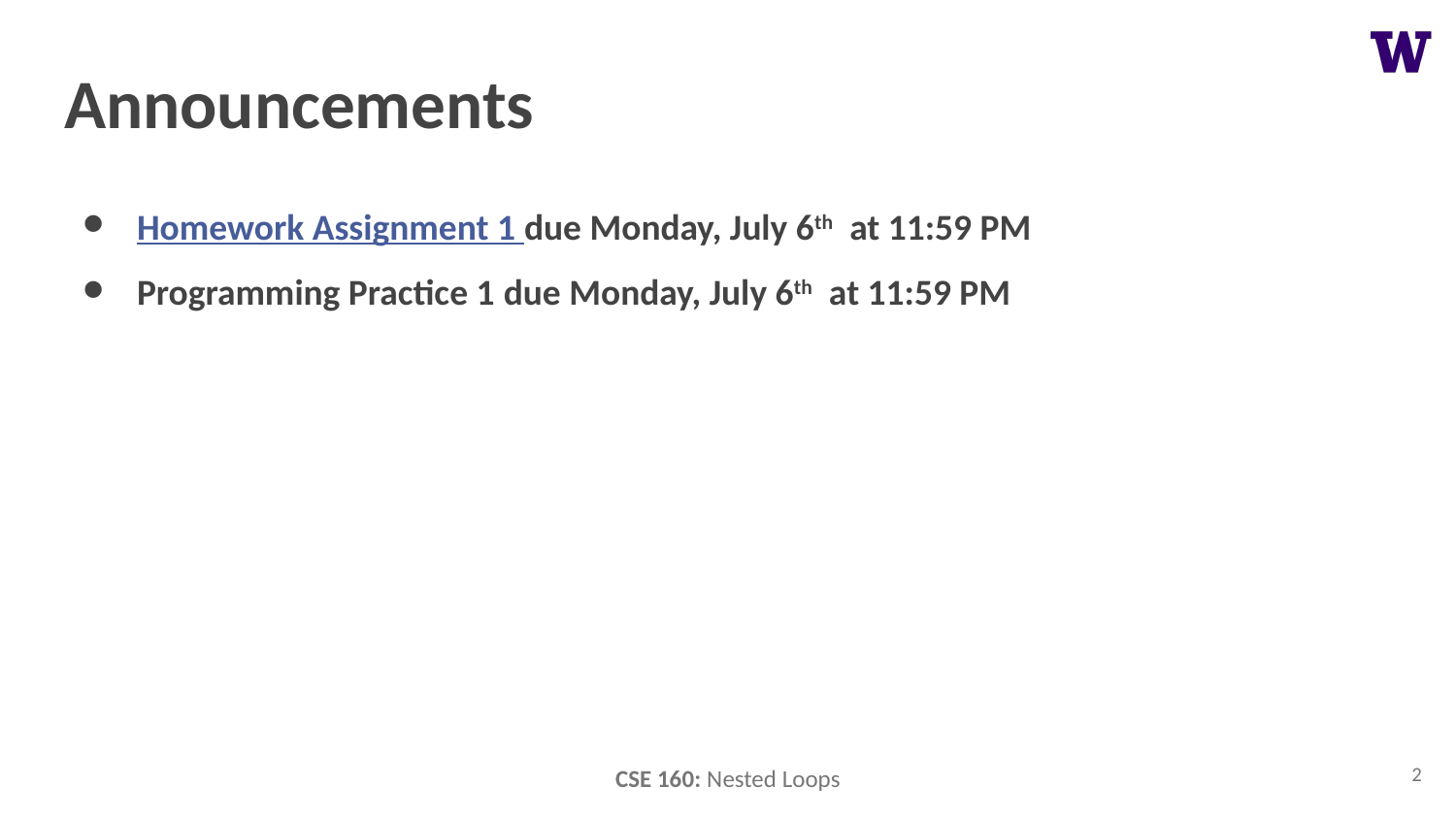

# Announcements
Homework Assignment 1 due Monday, July 6th  at 11:59 PM
Programming Practice 1 due Monday, July 6th  at 11:59 PM
2